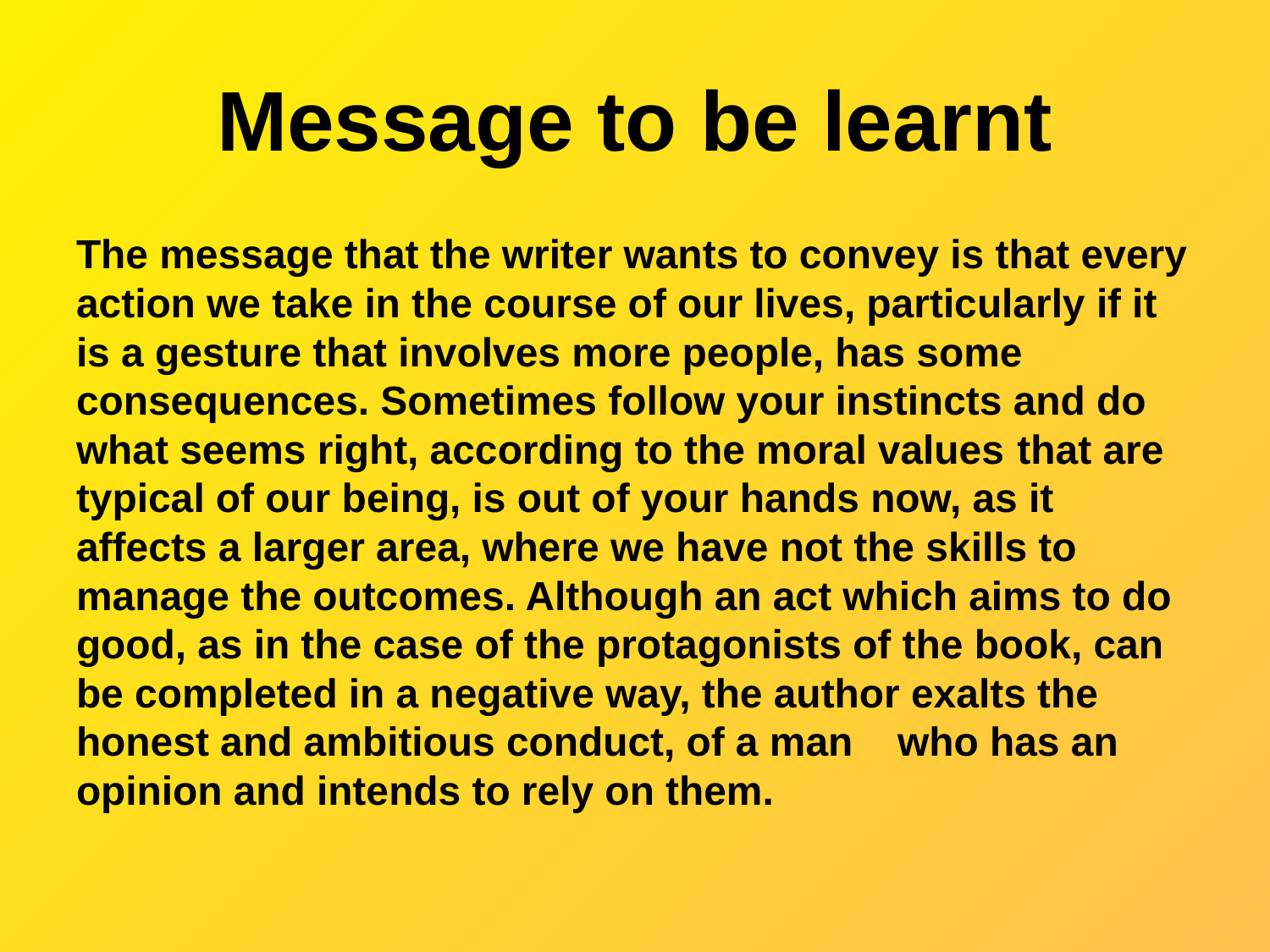

# Message to be learnt
The message that the writer wants to convey is that every action we take in the course of our lives, particularly if it is a gesture that involves more people, has some consequences. Sometimes follow your instincts and do what seems right, according to the moral values ​​that are typical of our being, is out of your hands now, as it affects a larger area, where we have not the skills to manage the outcomes. Although an act which aims to do good, as in the case of the protagonists of the book, can be completed in a negative way, the author exalts the honest and ambitious conduct, of a man    who has an opinion and intends to rely on them.